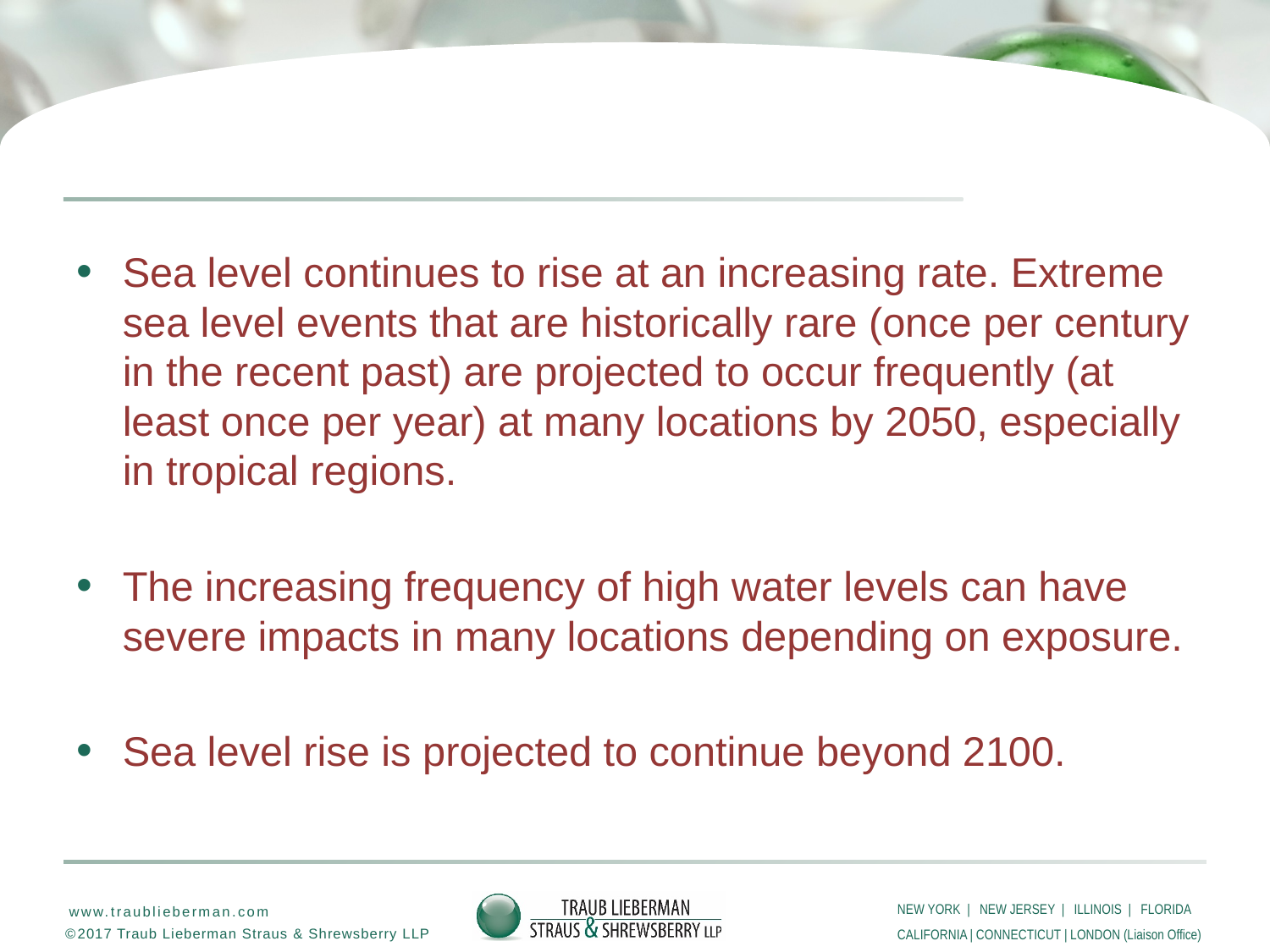

#
Sea level continues to rise at an increasing rate. Extreme sea level events that are historically rare (once per century in the recent past) are projected to occur frequently (at least once per year) at many locations by 2050, especially in tropical regions.

The increasing frequency of high water levels can have severe impacts in many locations depending on exposure.

Sea level rise is projected to continue beyond 2100.